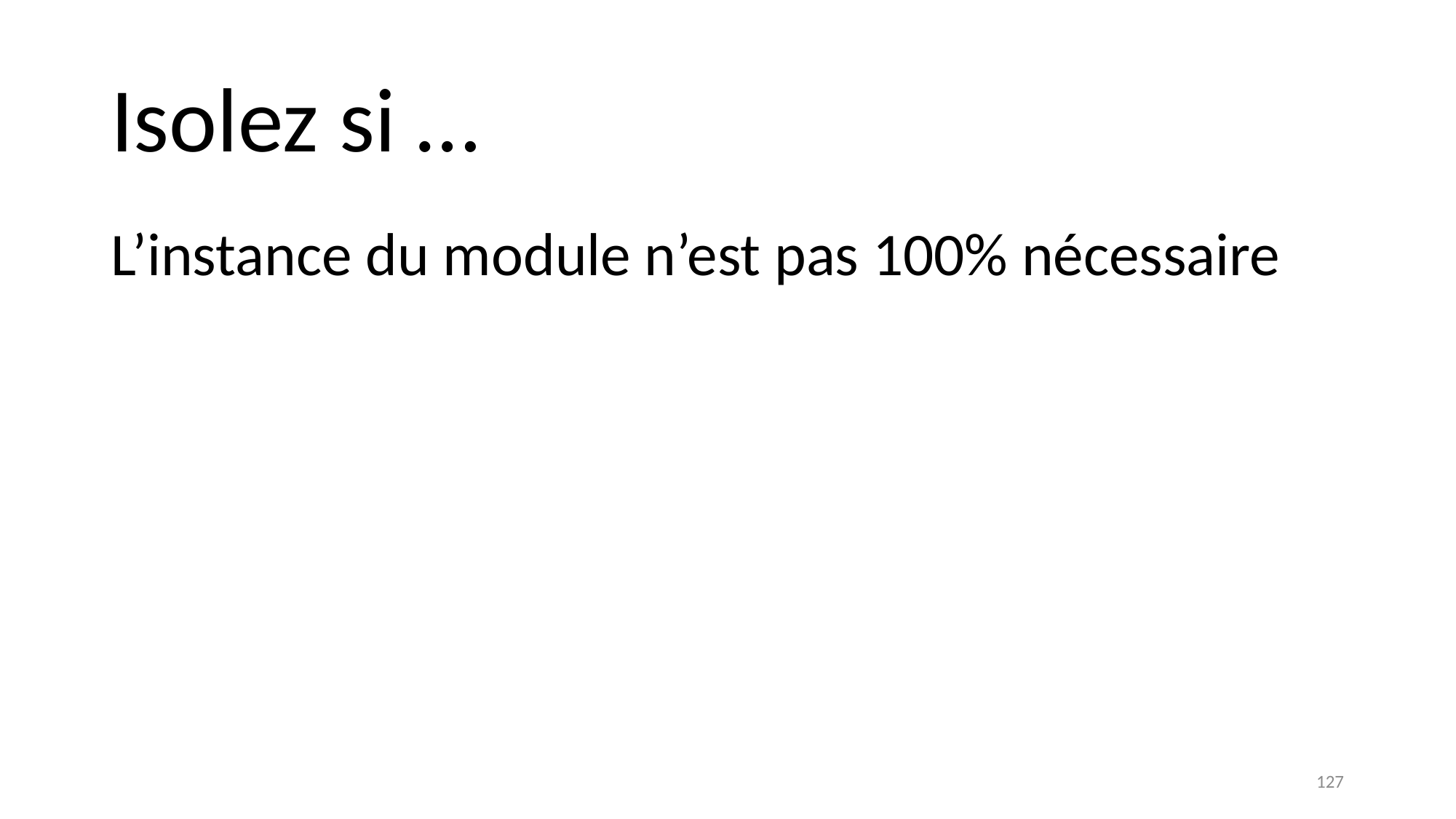

# Isolez si …
L’instance du module n’est pas 100% nécessaire
127